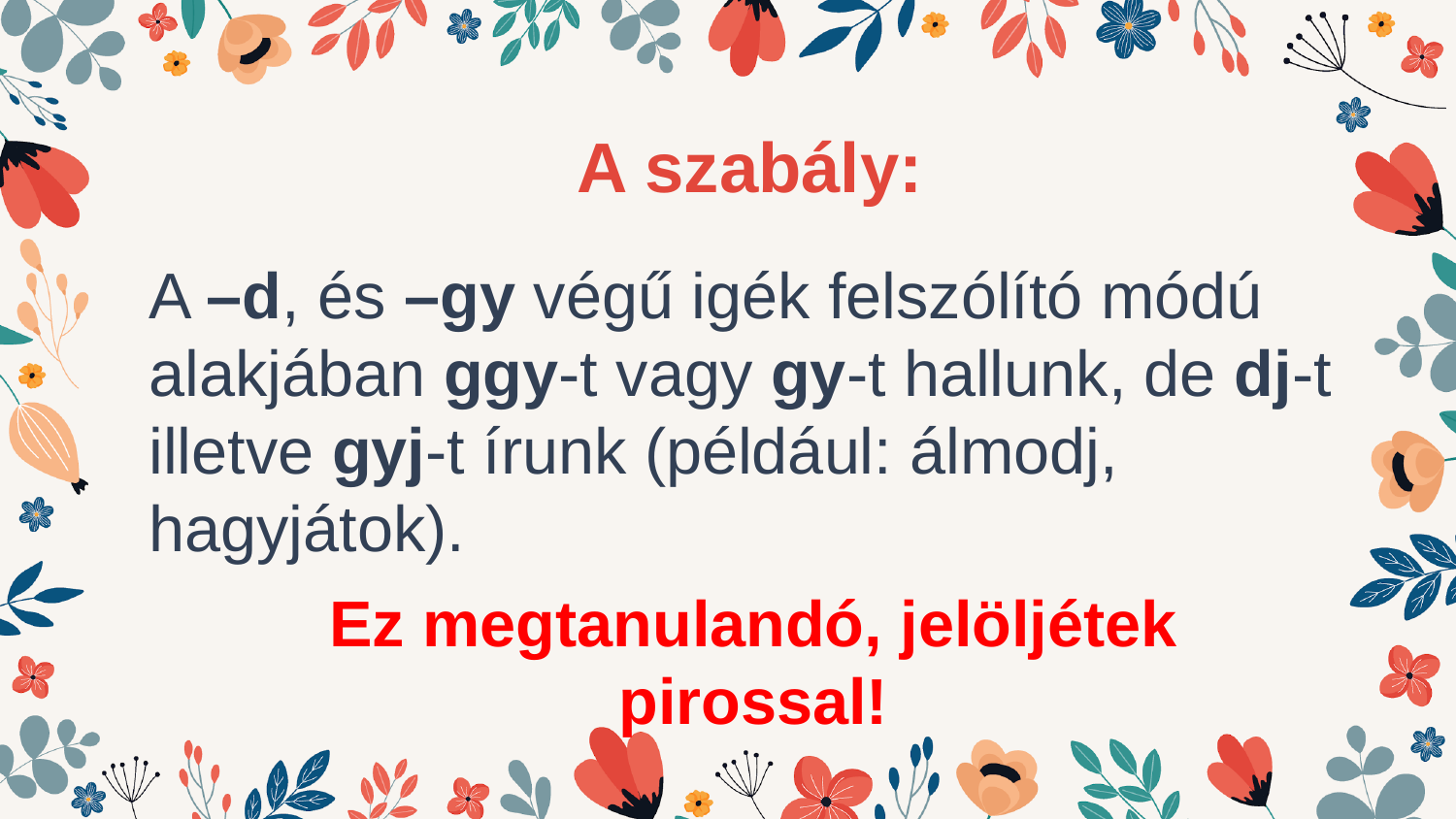

A szabály:
A –d, és –gy végű igék felszólító módú alakjában ggy-t vagy gy-t hallunk, de dj-t illetve gyj-t írunk (például: álmodj, hagyjátok).
Ez megtanulandó, jelöljétek pirossal!